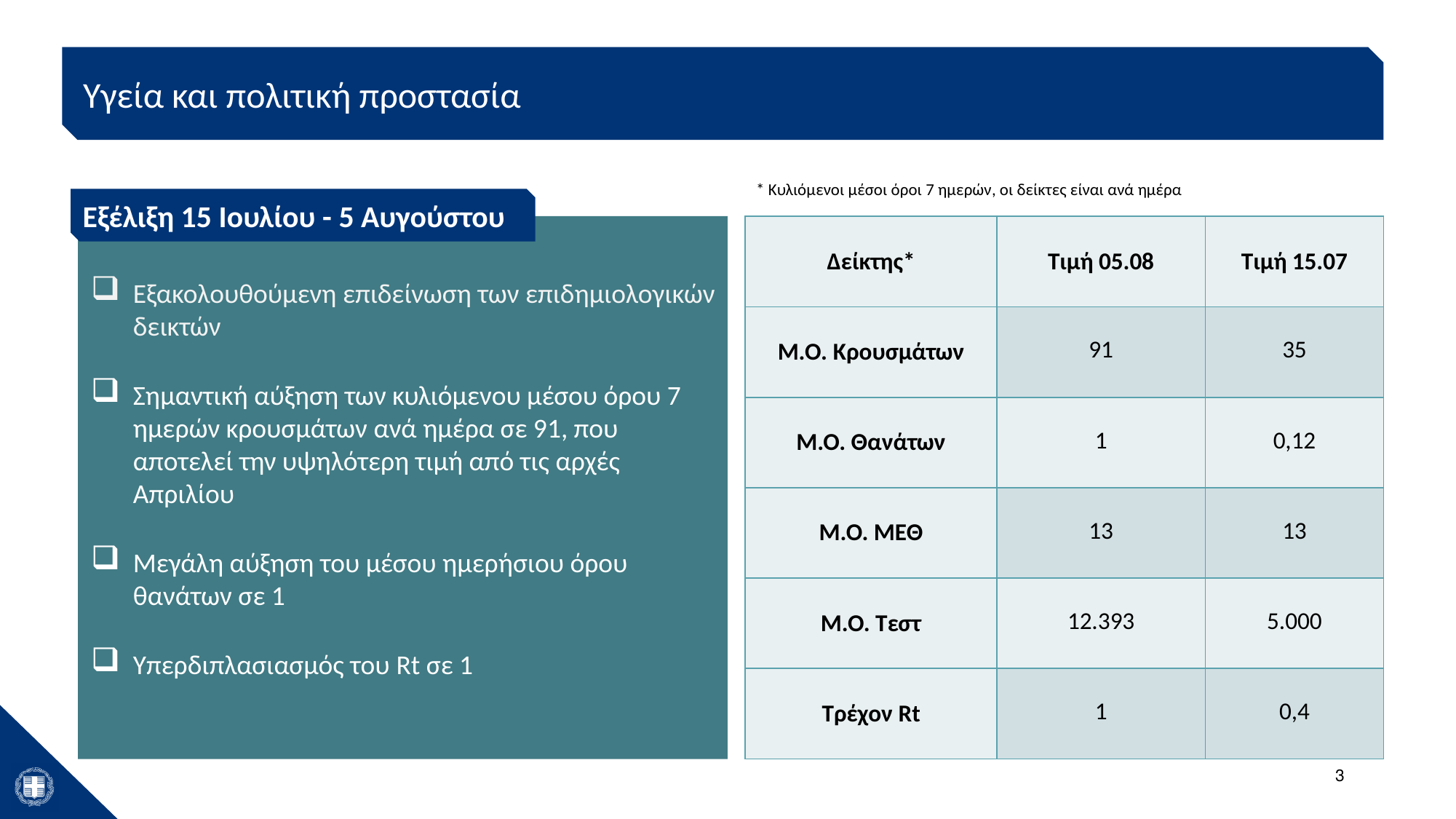

Υγεία και πολιτική προστασία
* Κυλιόμενοι μέσοι όροι 7 ημερών, οι δείκτες είναι ανά ημέρα
Εξέλιξη 15 Ιουλίου - 5 Αυγούστου
Εξακολουθούμενη επιδείνωση των επιδημιολογικών δεικτών
Σημαντική αύξηση των κυλιόμενου μέσου όρου 7 ημερών κρουσμάτων ανά ημέρα σε 91, που αποτελεί την υψηλότερη τιμή από τις αρχές Απριλίου
Μεγάλη αύξηση του μέσου ημερήσιου όρου θανάτων σε 1
Υπερδιπλασιασμός του Rt σε 1
| Δείκτης\* | Τιμή 05.08 | Τιμή 15.07 |
| --- | --- | --- |
| M.O. Κρουσμάτων | 91 | 35 |
| Μ.Ο. Θανάτων | 1 | 0,12 |
| Μ.Ο. ΜΕΘ | 13 | 13 |
| Μ.Ο. Τεστ | 12.393 | 5.000 |
| Τρέχον Rt | 1 | 0,4 |

3